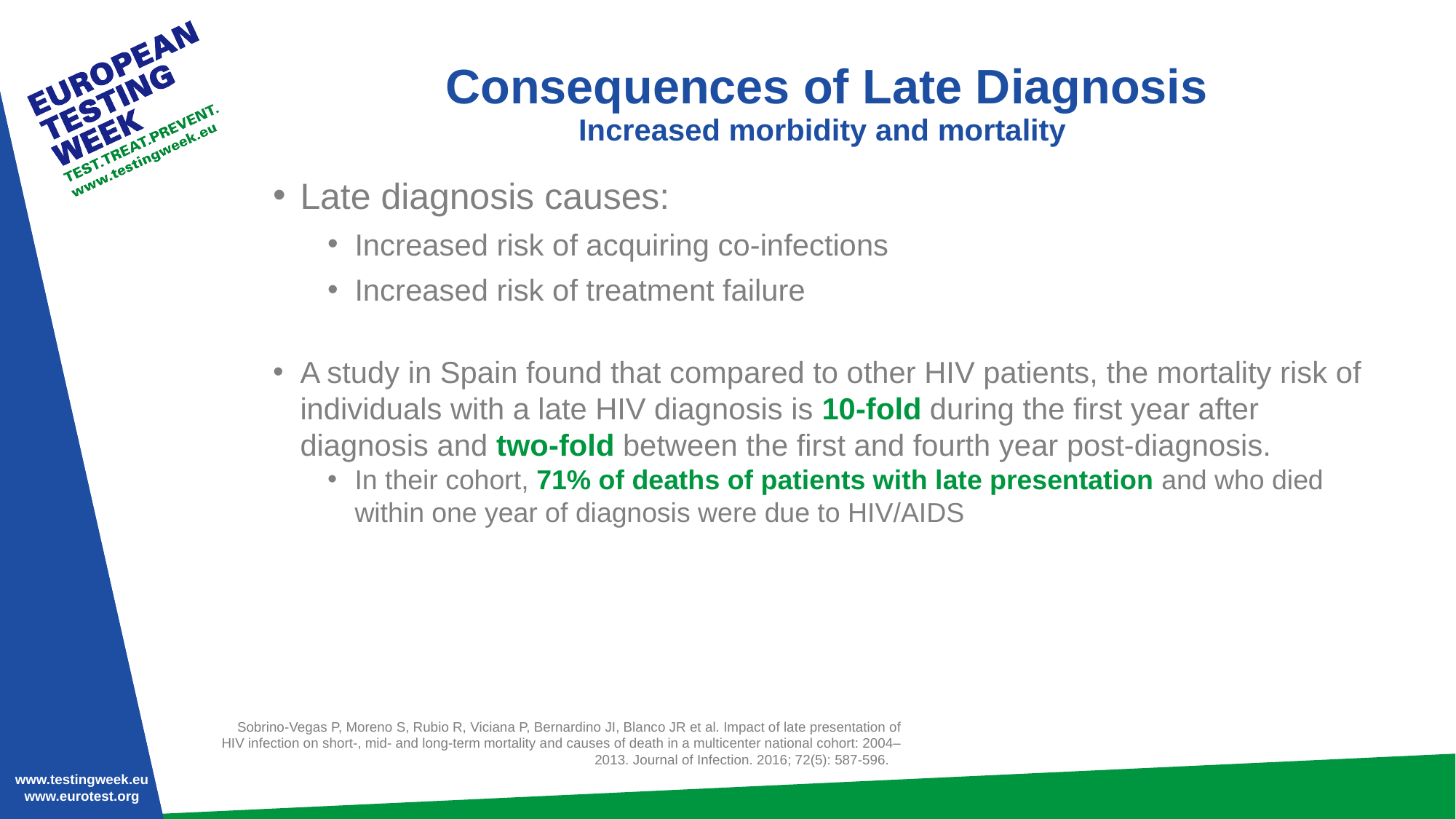

# Consequences of Late Diagnosis Increased morbidity and mortality
Late diagnosis causes:
Increased risk of acquiring co-infections
Increased risk of treatment failure

A study in Spain found that compared to other HIV patients, the mortality risk of individuals with a late HIV diagnosis is 10-fold during the first year after diagnosis and two-fold between the first and fourth year post-diagnosis.
In their cohort, 71% of deaths of patients with late presentation and who died within one year of diagnosis were due to HIV/AIDS
Sobrino-Vegas P, Moreno S, Rubio R, Viciana P, Bernardino JI, Blanco JR et al. Impact of late presentation of HIV infection on short-, mid- and long-term mortality and causes of death in a multicenter national cohort: 2004–2013. Journal of Infection. 2016; 72(5): 587-596.